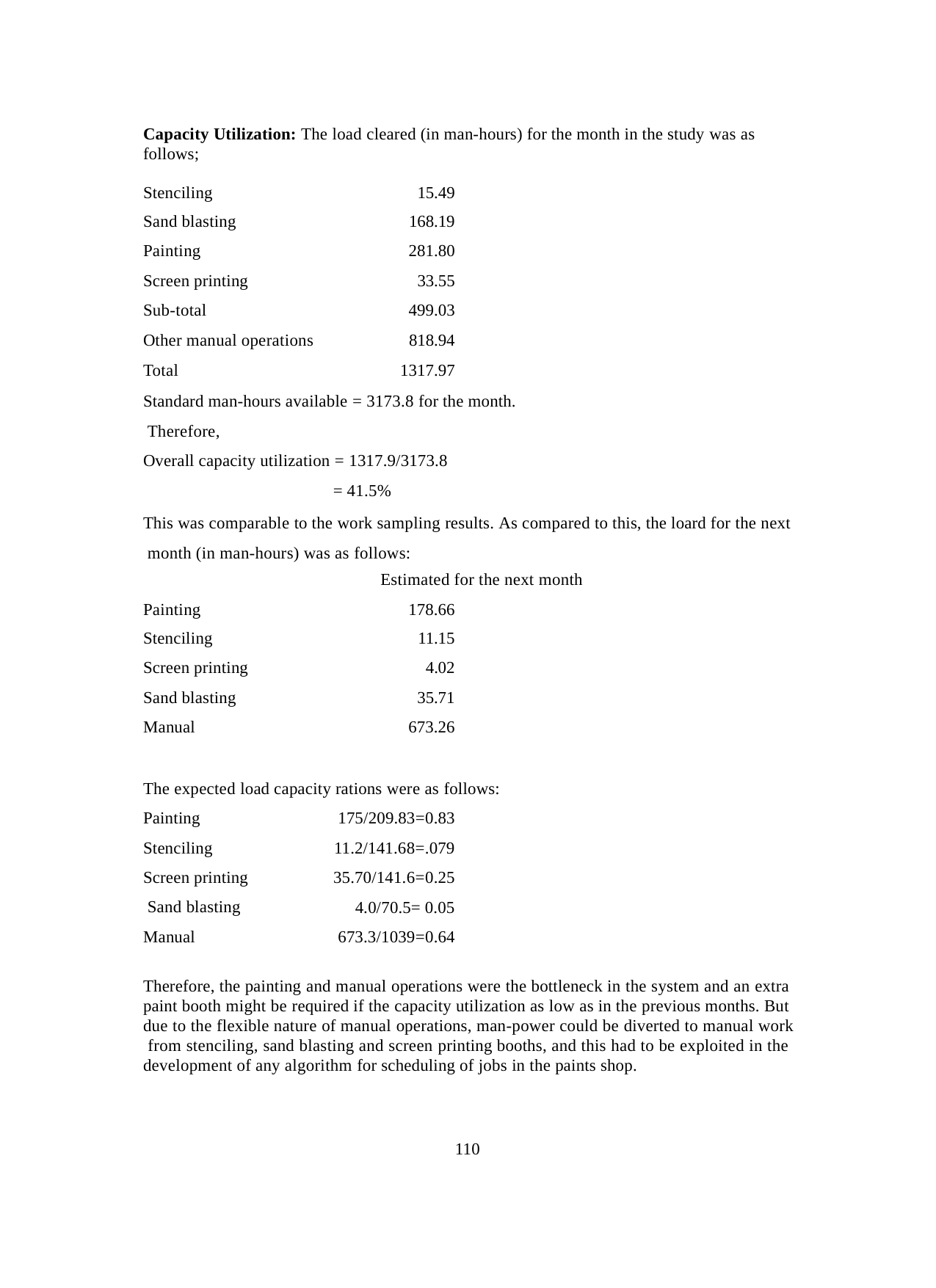

Capacity Utilization: The load cleared (in man-hours) for the month in the study was as  follows;
| Stenciling | 15.49 |
| --- | --- |
| Sand blasting | 168.19 |
| Painting | 281.80 |
| Screen printing | 33.55 |
| Sub-total | 499.03 |
| Other manual operations | 818.94 |
| Total | 1317.97 |
Standard man-hours available = 3173.8 for the month.  Therefore,
Overall capacity utilization = 1317.9/3173.8
= 41.5%
This was comparable to the work sampling results. As compared to this, the loard for the next  month (in man-hours) was as follows:
Estimated for the next month
| Painting | 178.66 |
| --- | --- |
| Stenciling | 11.15 |
| Screen printing | 4.02 |
| Sand blasting | 35.71 |
| Manual | 673.26 |
The expected load capacity rations were as follows:
Painting  Stenciling  Screen printing  Sand blasting  Manual
175/209.83=0.83
11.2/141.68=.079
35.70/141.6=0.25
4.0/70.5= 0.05
673.3/1039=0.64
Therefore, the painting and manual operations were the bottleneck in the system and an extra  paint booth might be required if the capacity utilization as low as in the previous months. But  due to the flexible nature of manual operations, man-power could be diverted to manual work  from stenciling, sand blasting and screen printing booths, and this had to be exploited in the  development of any algorithm for scheduling of jobs in the paints shop.
110